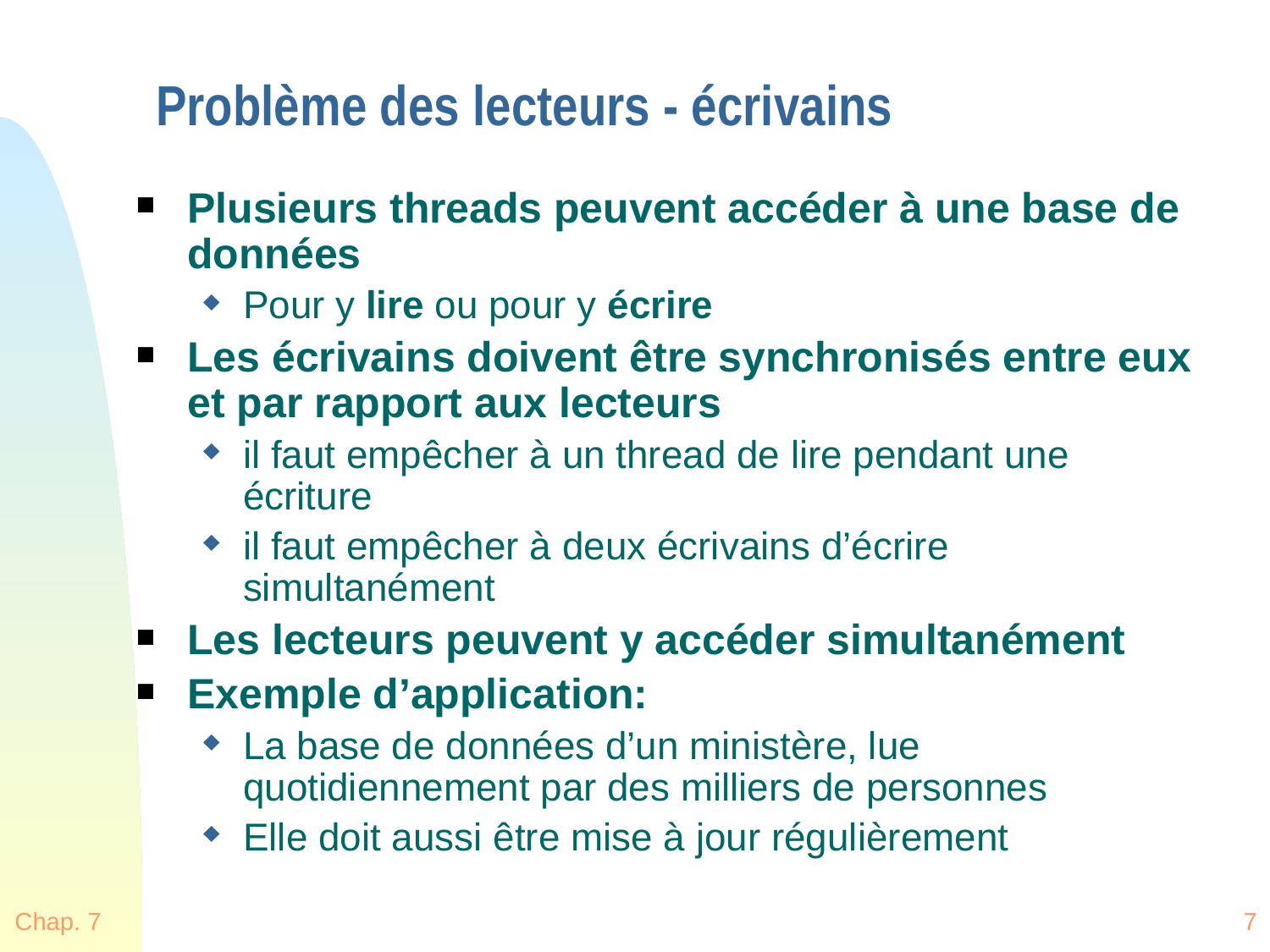

# Problème des lecteurs - écrivains
Plusieurs threads peuvent accéder à une base de données
Pour y lire ou pour y écrire
Les écrivains doivent être synchronisés entre eux et par rapport aux lecteurs
il faut empêcher à un thread de lire pendant une écriture
il faut empêcher à deux écrivains d’écrire simultanément
Les lecteurs peuvent y accéder simultanément
Exemple d’application:
La base de données d’un ministère, lue quotidiennement par des milliers de personnes
Elle doit aussi être mise à jour régulièrement
Chap. 7
7